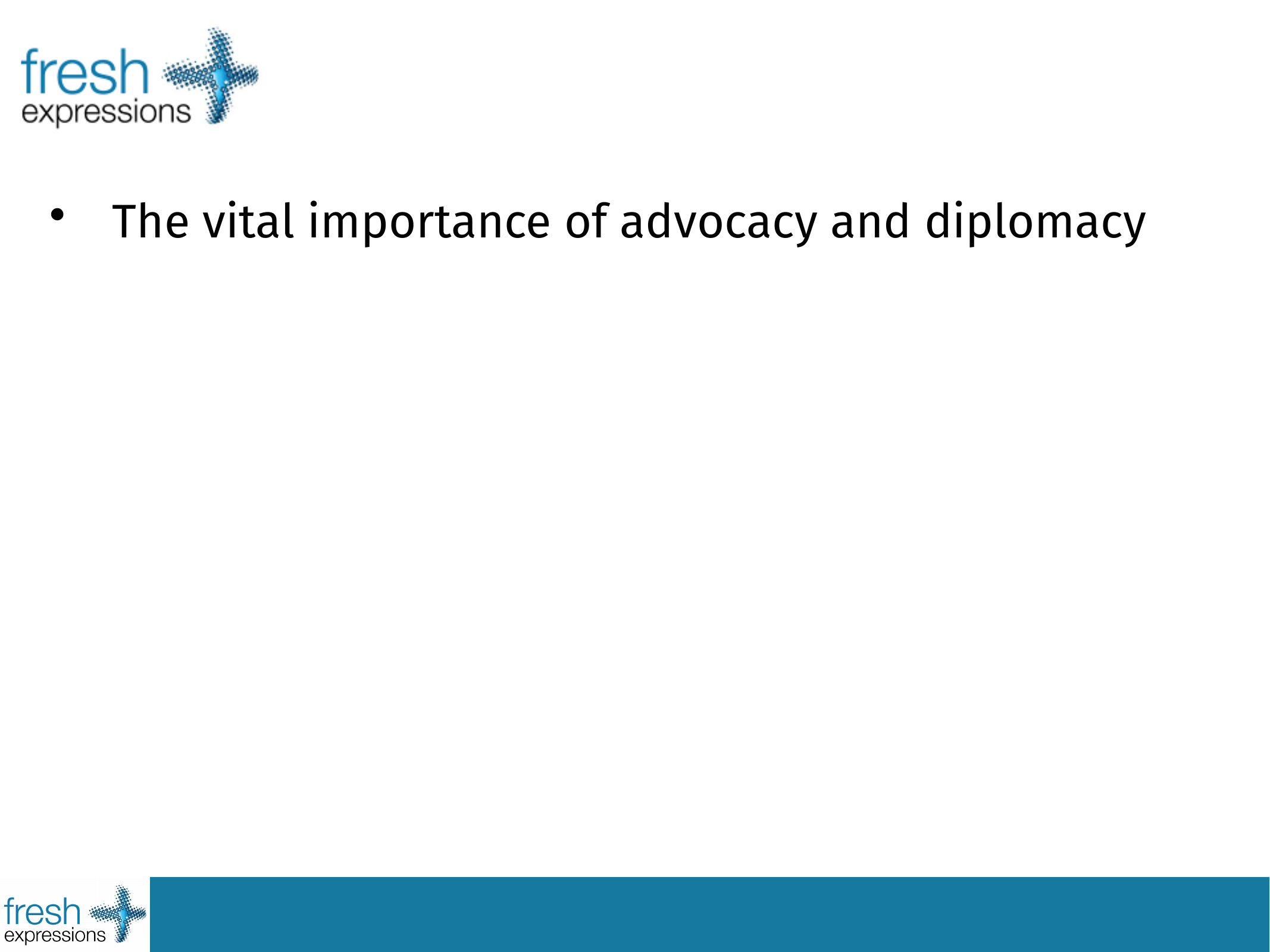

#
The vital importance of advocacy and diplomacy